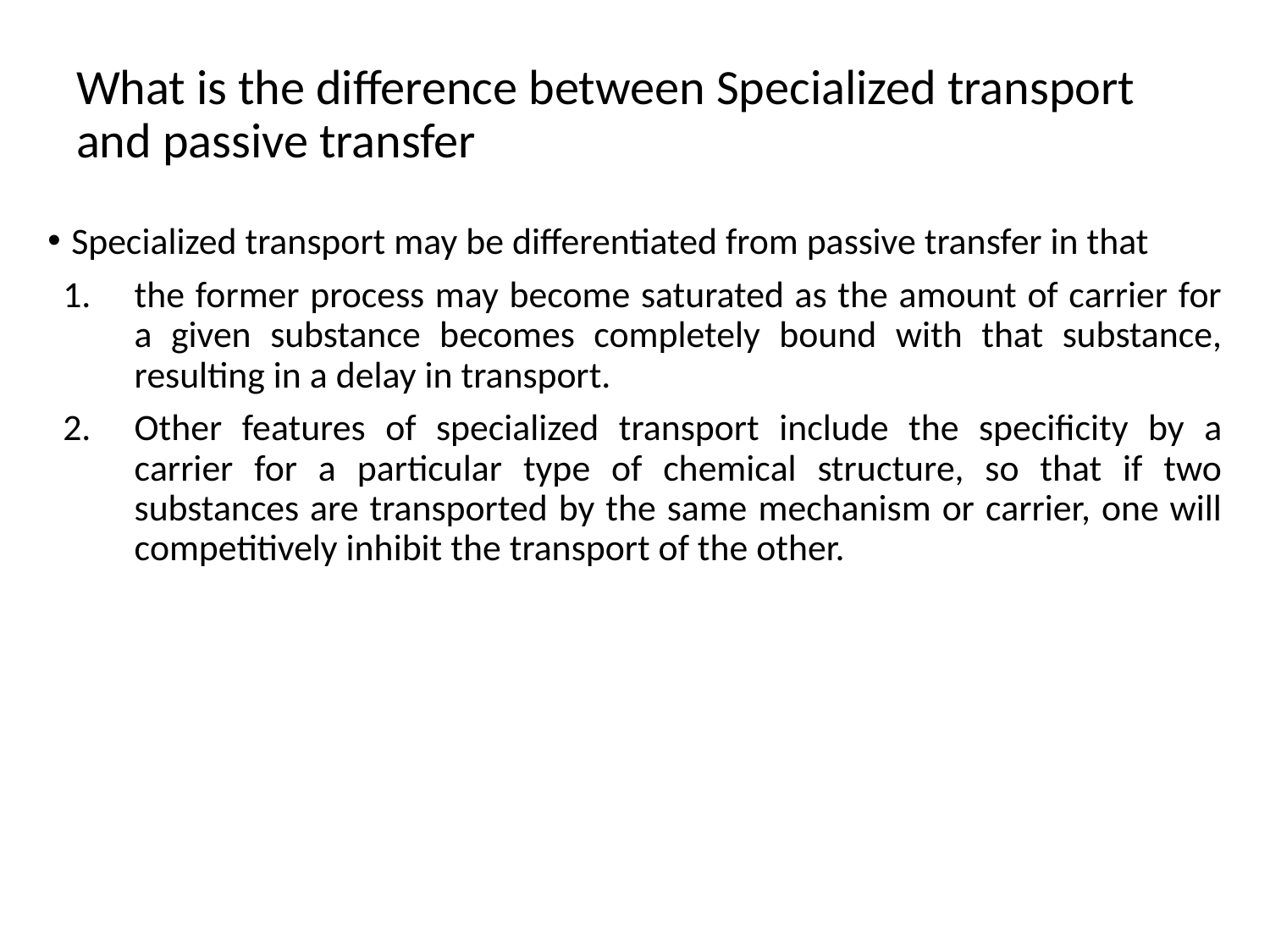

# What is the difference between Specialized transport and passive transfer
Specialized transport may be differentiated from passive transfer in that
the former process may become saturated as the amount of carrier for a given substance becomes completely bound with that substance, resulting in a delay in transport.
Other features of specialized transport include the specificity by a carrier for a particular type of chemical structure, so that if two substances are transported by the same mechanism or carrier, one will competitively inhibit the transport of the other.